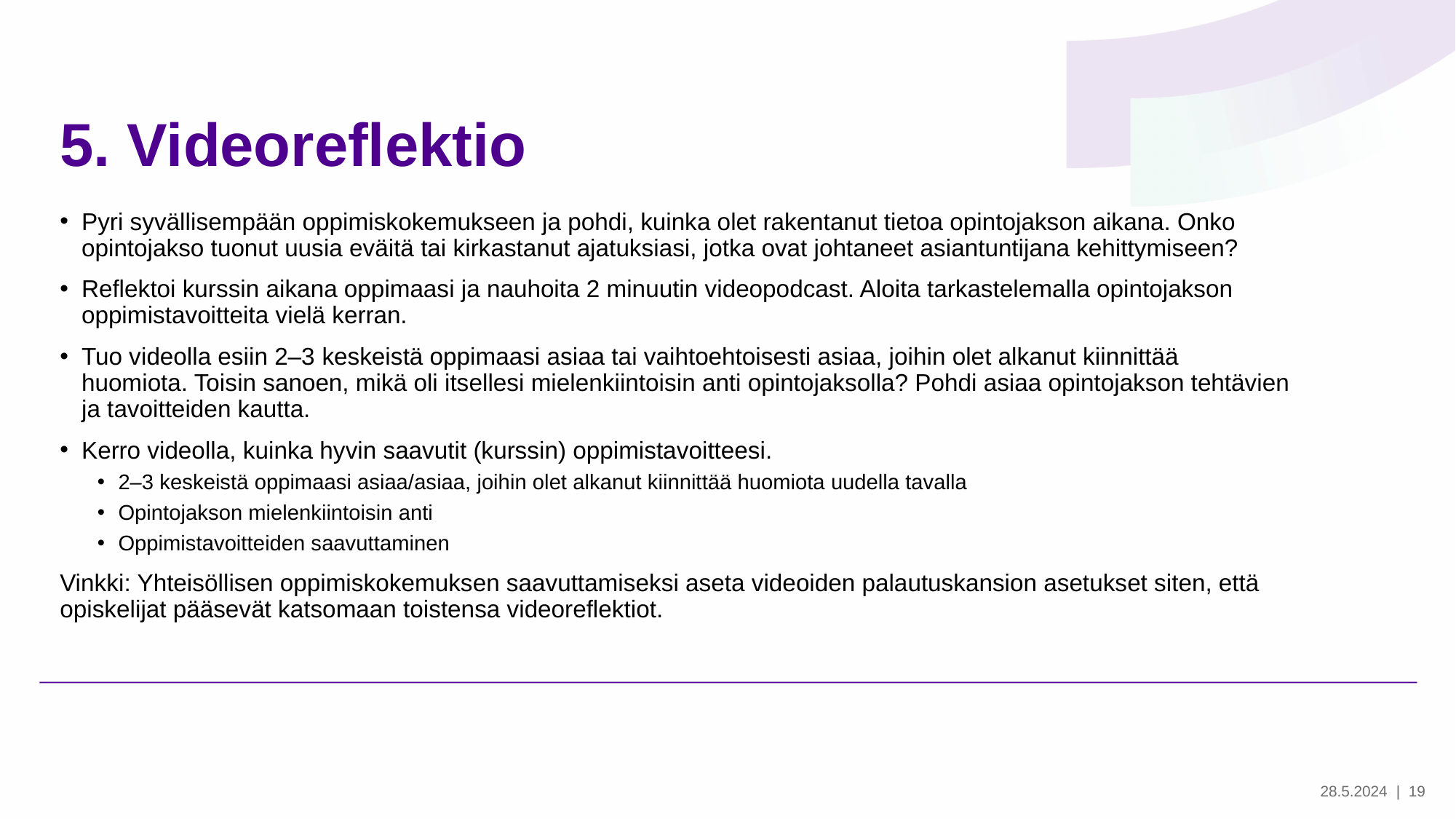

# 5. Videoreflektio
Pyri syvällisempään oppimiskokemukseen ja pohdi, kuinka olet rakentanut tietoa opintojakson aikana. Onko opintojakso tuonut uusia eväitä tai kirkastanut ajatuksiasi, jotka ovat johtaneet asiantuntijana kehittymiseen?
Reflektoi kurssin aikana oppimaasi ja nauhoita 2 minuutin videopodcast. Aloita tarkastelemalla opintojakson oppimistavoitteita vielä kerran.
Tuo videolla esiin 2–3 keskeistä oppimaasi asiaa tai vaihtoehtoisesti asiaa, joihin olet alkanut kiinnittää huomiota. Toisin sanoen, mikä oli itsellesi mielenkiintoisin anti opintojaksolla? Pohdi asiaa opintojakson tehtävien ja tavoitteiden kautta.
Kerro videolla, kuinka hyvin saavutit (kurssin) oppimistavoitteesi.
2–3 keskeistä oppimaasi asiaa/asiaa, joihin olet alkanut kiinnittää huomiota uudella tavalla
Opintojakson mielenkiintoisin anti
Oppimistavoitteiden saavuttaminen
Vinkki: Yhteisöllisen oppimiskokemuksen saavuttamiseksi aseta videoiden palautuskansion asetukset siten, että opiskelijat pääsevät katsomaan toistensa videoreflektiot.
28.5.2024
|  19